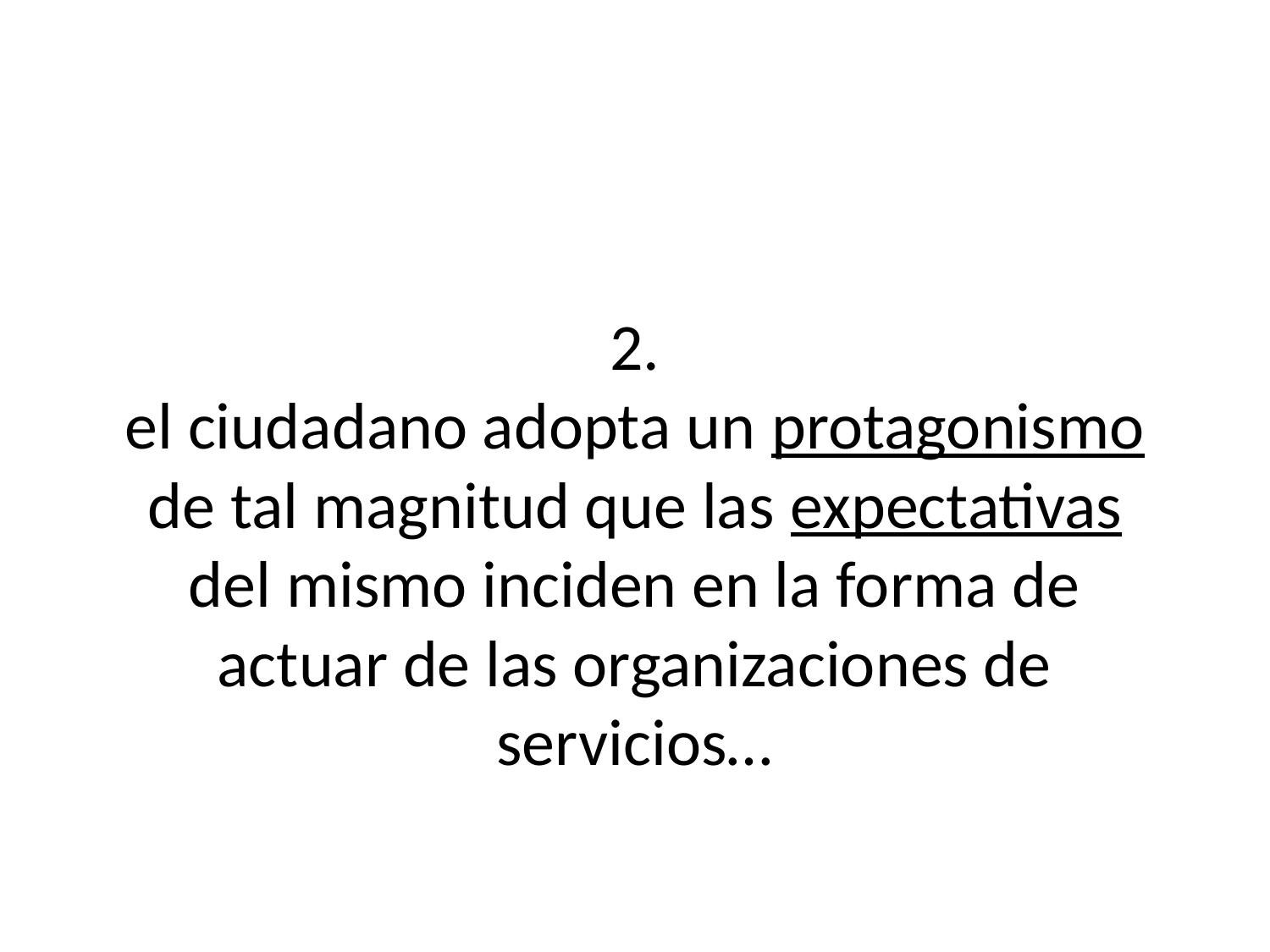

# 2. el ciudadano adopta un protagonismo de tal magnitud que las expectativas del mismo inciden en la forma de actuar de las organizaciones de servicios…